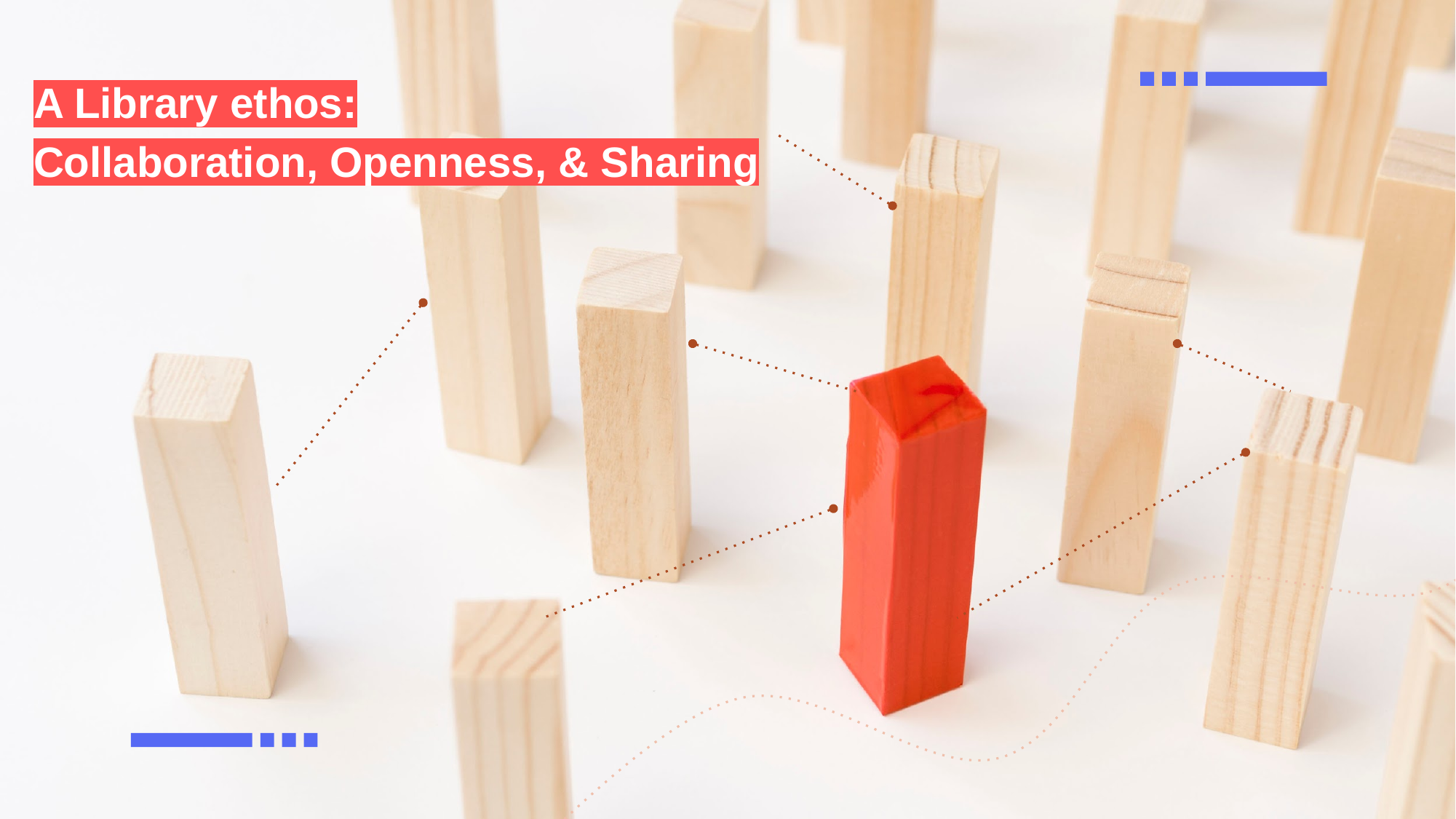

A Library ethos:
Collaboration, Openness, & Sharing